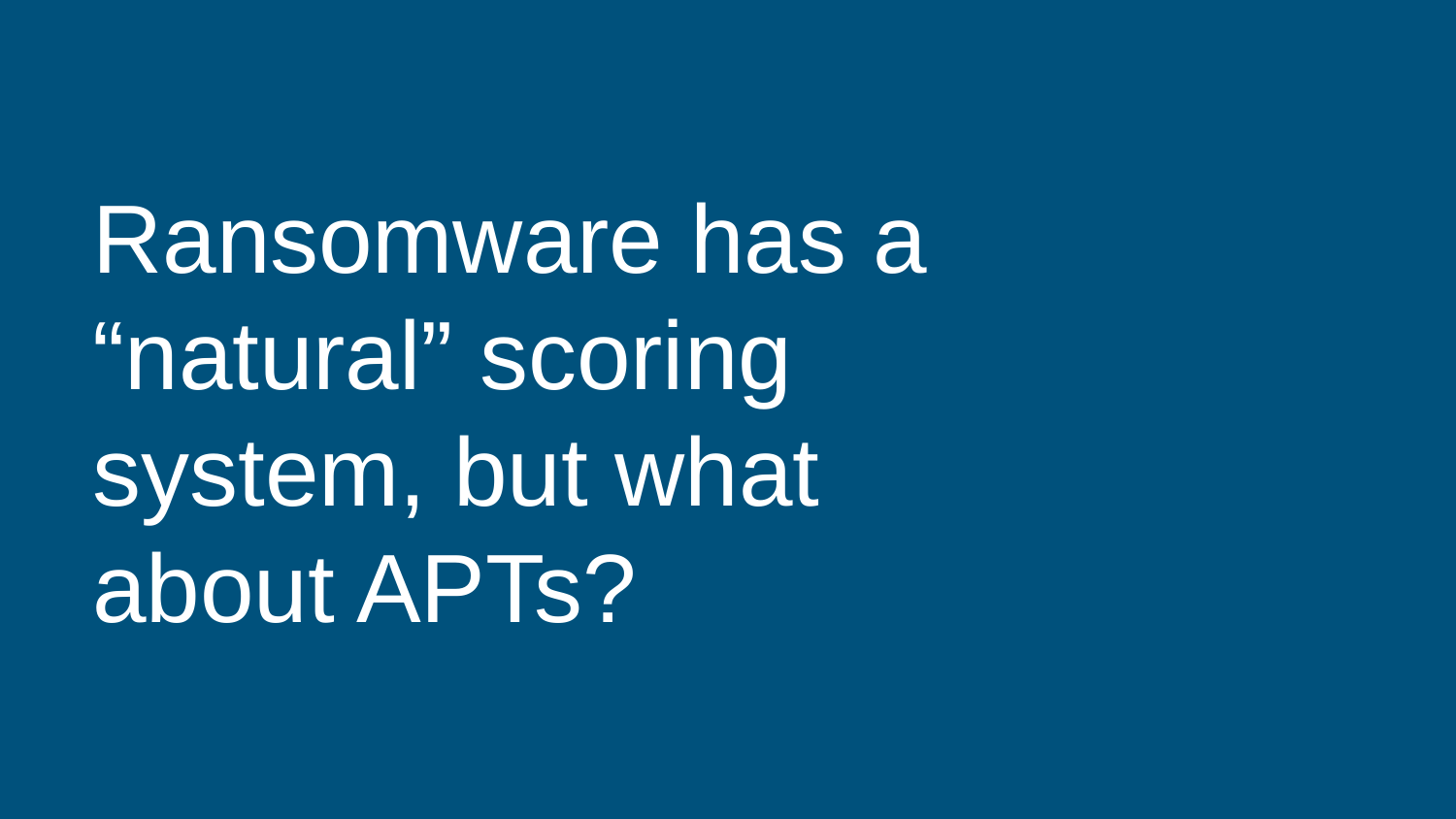

# Ransomware has a “natural” scoring system, but what about APTs?